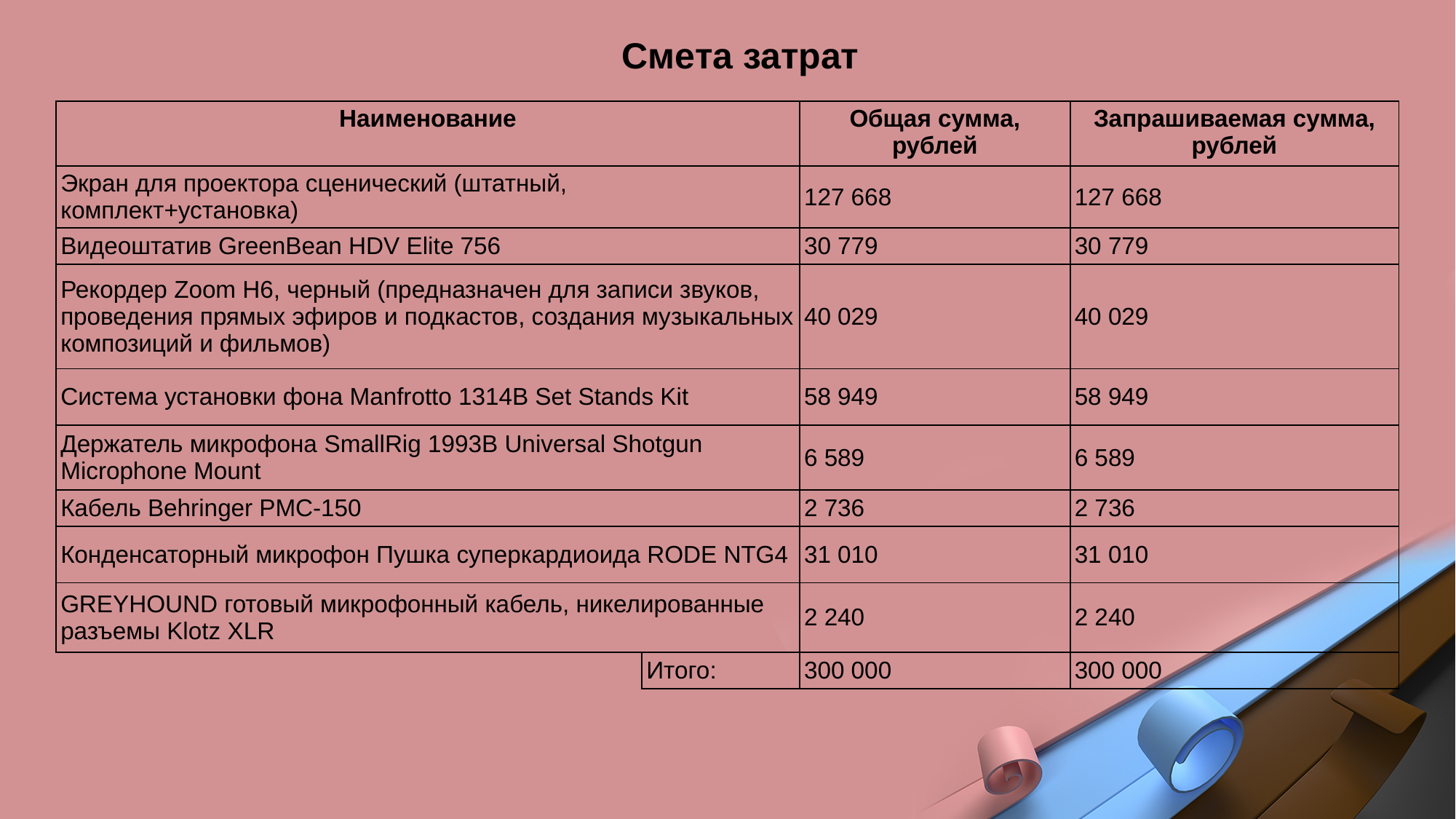

Смета затрат
| Наименование |  | Общая сумма, рублей | Запрашиваемая сумма, рублей |
| --- | --- | --- | --- |
| Экран для проектора сценический (штатный, комплект+установка) |  | 127 668 | 127 668 |
| Видеоштатив GreenBean HDV Elite 756 |  | 30 779 | 30 779 |
| Рекордер Zoom H6, черный (предназначен для записи звуков, проведения прямых эфиров и подкастов, создания музыкальных композиций и фильмов) |  | 40 029 | 40 029 |
| Система установки фона Manfrotto 1314B Set Stands Kit |  | 58 949 | 58 949 |
| Держатель микрофона SmallRig 1993B Universal Shotgun Microphone Mount |  | 6 589 | 6 589 |
| Кабель Behringer PMC-150 |  | 2 736 | 2 736 |
| Конденсаторный микрофон Пушка суперкардиоида RODE NTG4 |  | 31 010 | 31 010 |
| GREYHOUND готовый микрофонный кабель, никелированные разъемы Klotz XLR |  | 2 240 | 2 240 |
|  | Итого: | 300 000 | 300 000 |